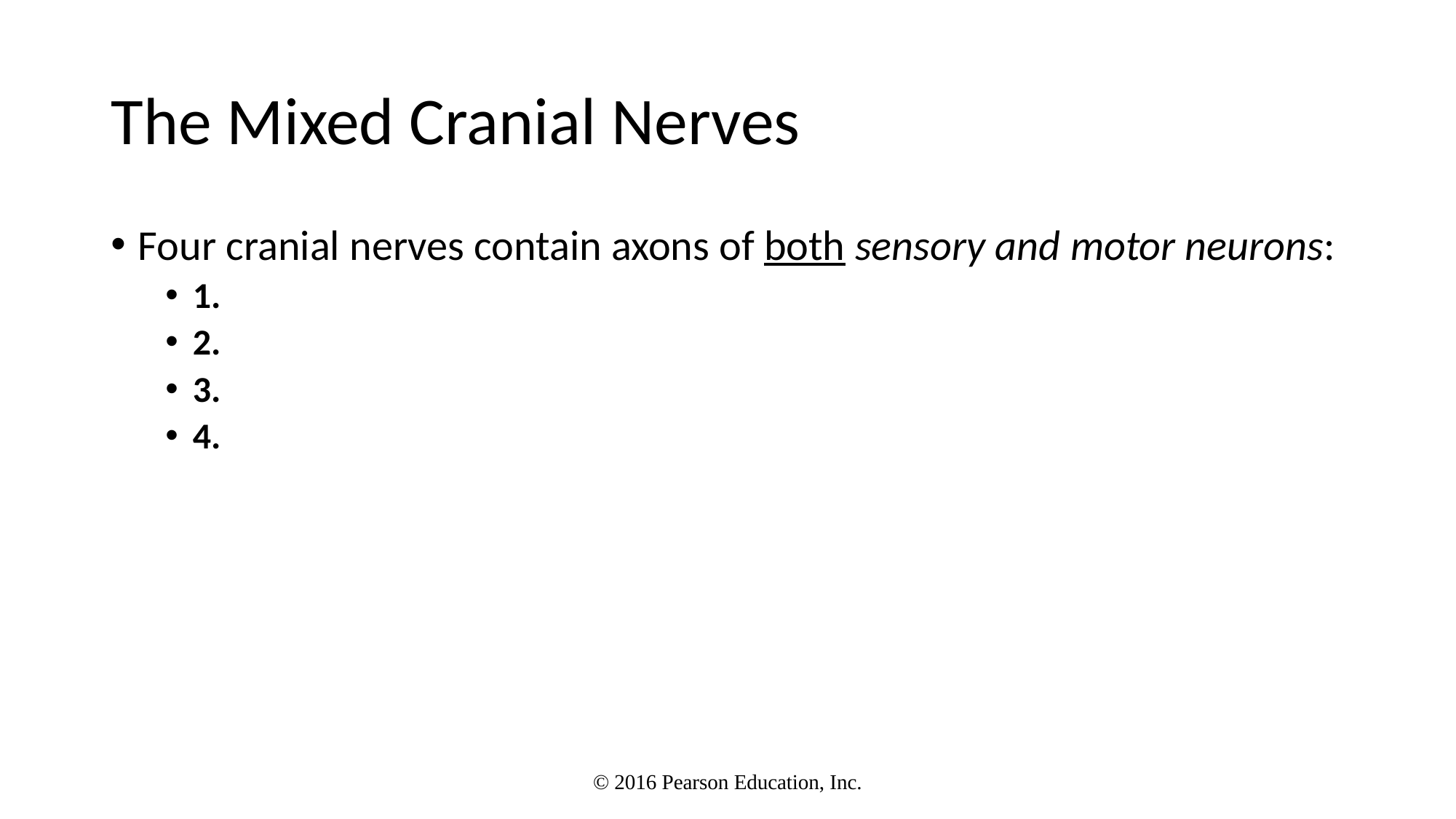

# The Mixed Cranial Nerves
Four cranial nerves contain axons of both sensory and motor neurons:
1.
2.
3.
4.
© 2016 Pearson Education, Inc.